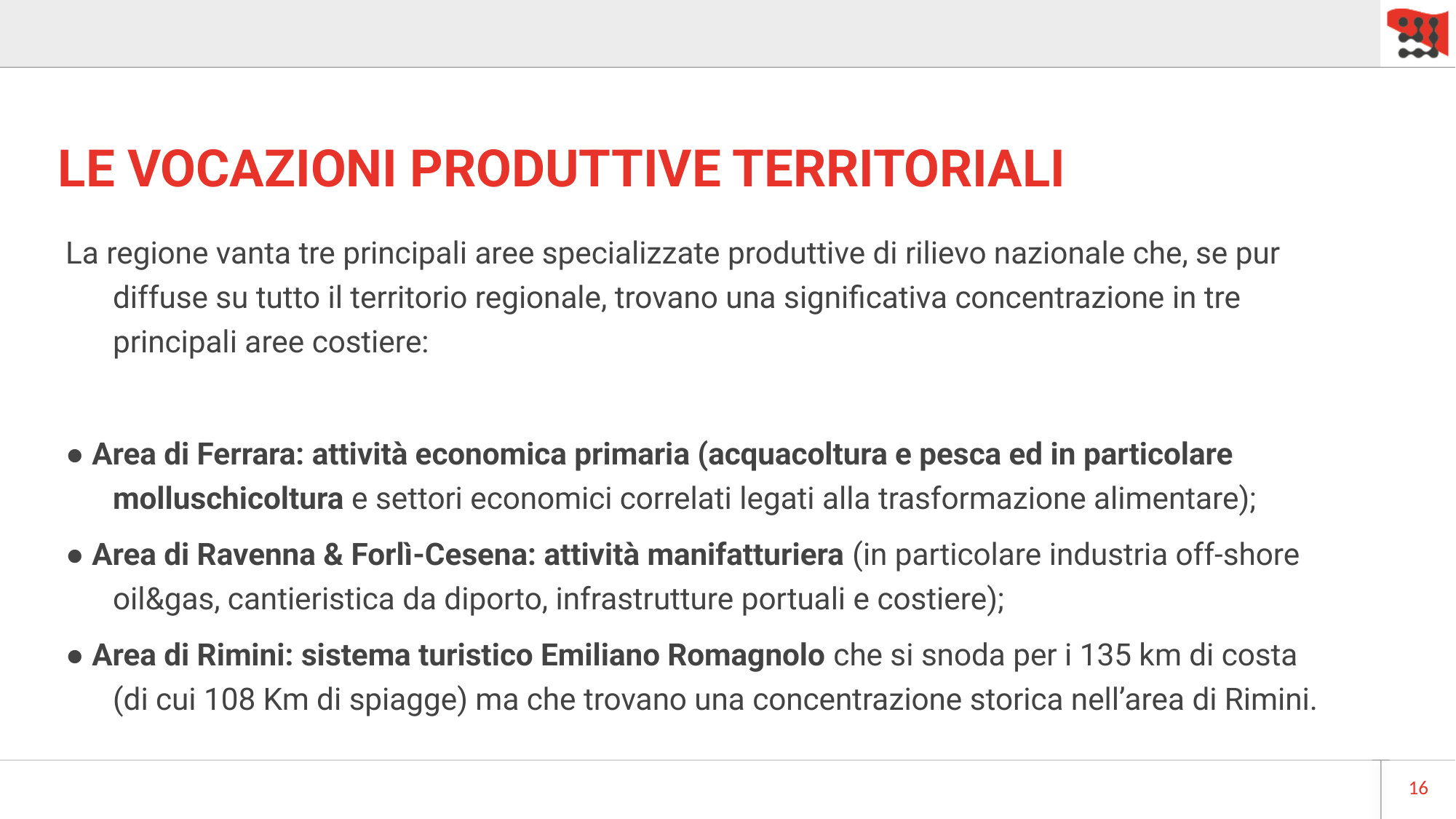

# LE VOCAZIONI PRODUTTIVE TERRITORIALI
La regione vanta tre principali aree specializzate produttive di rilievo nazionale che, se pur diffuse su tutto il territorio regionale, trovano una significativa concentrazione in tre principali aree costiere:

● Area di Ferrara: attività economica primaria (acquacoltura e pesca ed in particolare molluschicoltura e settori economici correlati legati alla trasformazione alimentare);
● Area di Ravenna & Forlì-Cesena: attività manifatturiera (in particolare industria off-shore oil&gas, cantieristica da diporto, infrastrutture portuali e costiere);
● Area di Rimini: sistema turistico Emiliano Romagnolo che si snoda per i 135 km di costa (di cui 108 Km di spiagge) ma che trovano una concentrazione storica nell’area di Rimini.
16